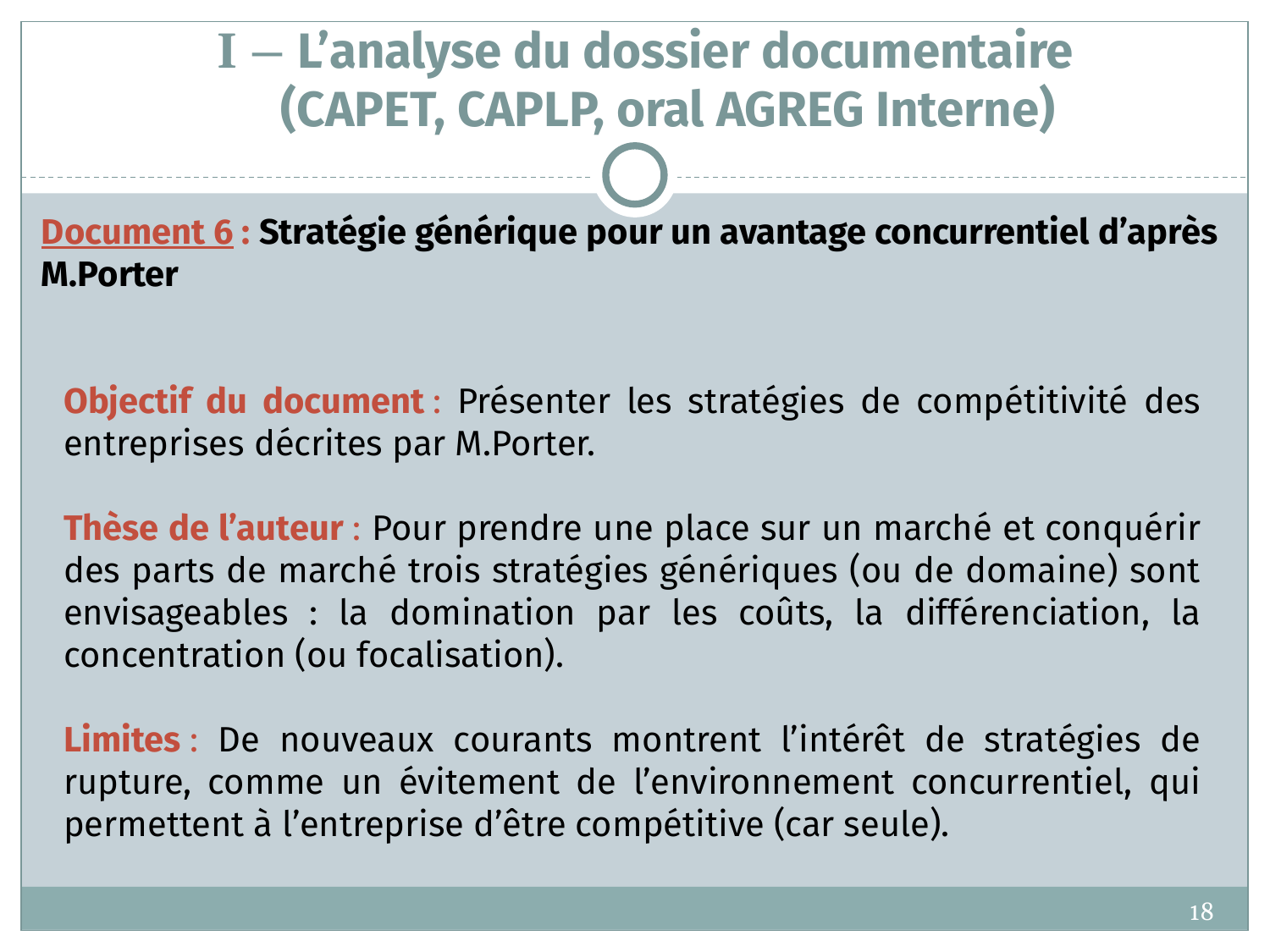

# I – L’analyse du dossier documentaire (CAPET, CAPLP, oral AGREG Interne)
Document 6 : Stratégie générique pour un avantage concurrentiel d’après M.Porter
Objectif du document : Présenter les stratégies de compétitivité des entreprises décrites par M.Porter.

Thèse de l’auteur : Pour prendre une place sur un marché et conquérir des parts de marché trois stratégies génériques (ou de domaine) sont envisageables : la domination par les coûts, la différenciation, la concentration (ou focalisation).

Limites : De nouveaux courants montrent l’intérêt de stratégies de rupture, comme un évitement de l’environnement concurrentiel, qui permettent à l’entreprise d’être compétitive (car seule).
18
18